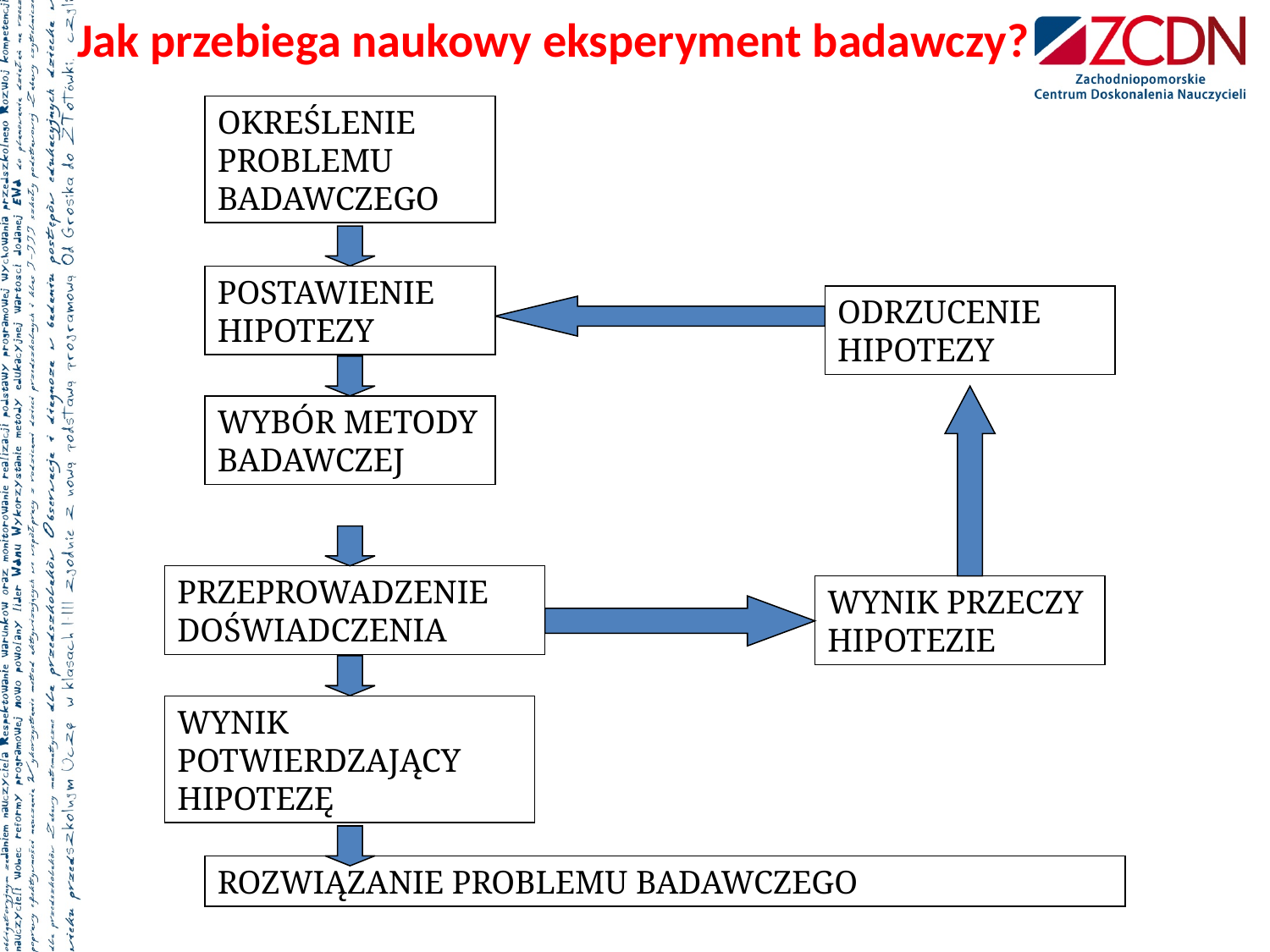

Jak przebiega naukowy eksperyment badawczy?
OKREŚLENIE PROBLEMU BADAWCZEGO

POSTAWIENIE HIPOTEZY
ODRZUCENIE HIPOTEZY

WYBÓR METODY BADAWCZEJ

PRZEPROWADZENIE DOŚWIADCZENIA
WYNIK PRZECZY HIPOTEZIE

WYNIK POTWIERDZAJĄCY HIPOTEZĘ

ROZWIĄZANIE PROBLEMU BADAWCZEGO